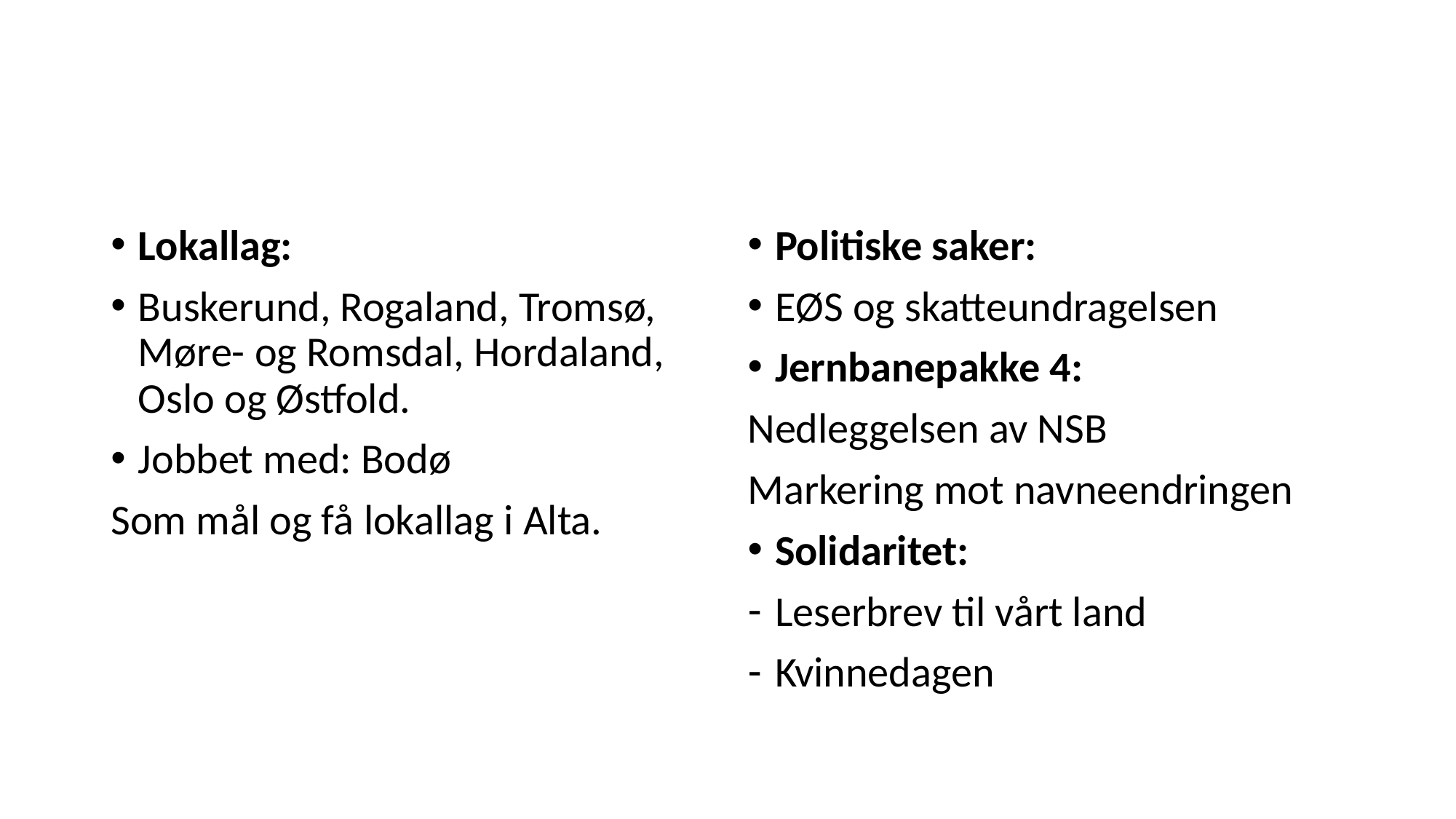

#
Lokallag:
Buskerund, Rogaland, Tromsø, Møre- og Romsdal, Hordaland, Oslo og Østfold.
Jobbet med: Bodø
Som mål og få lokallag i Alta.

Politiske saker:
EØS og skatteundragelsen
Jernbanepakke 4:
Nedleggelsen av NSB
Markering mot navneendringen
Solidaritet:
Leserbrev til vårt land
Kvinnedagen